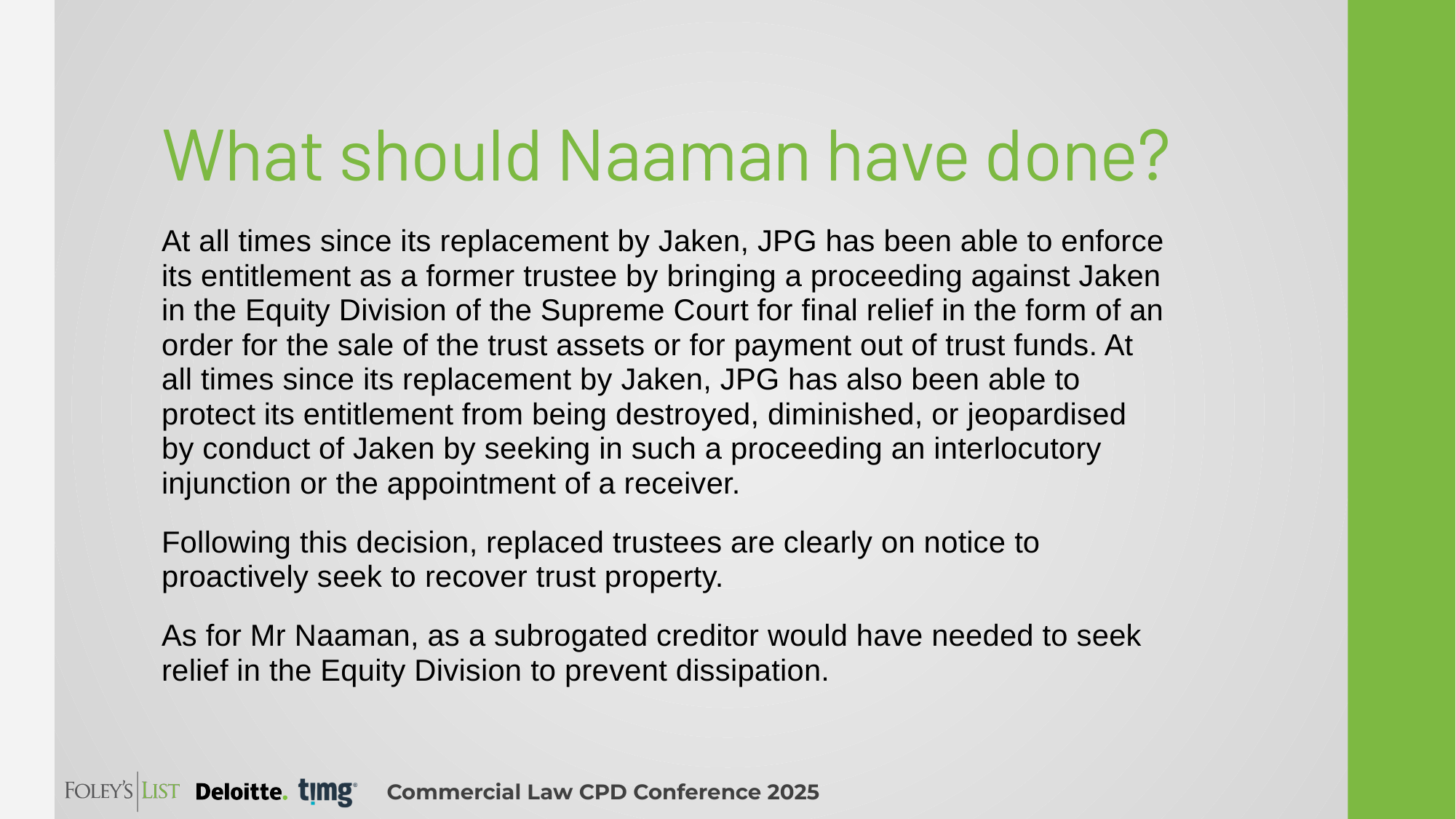

# What should Naaman have done?
At all times since its replacement by Jaken, JPG has been able to enforce its entitlement as a former trustee by bringing a proceeding against Jaken in the Equity Division of the Supreme Court for final relief in the form of an order for the sale of the trust assets or for payment out of trust funds. At all times since its replacement by Jaken, JPG has also been able to protect its entitlement from being destroyed, diminished, or jeopardised by conduct of Jaken by seeking in such a proceeding an interlocutory injunction or the appointment of a receiver.
Following this decision, replaced trustees are clearly on notice to proactively seek to recover trust property.
As for Mr Naaman, as a subrogated creditor would have needed to seek relief in the Equity Division to prevent dissipation.